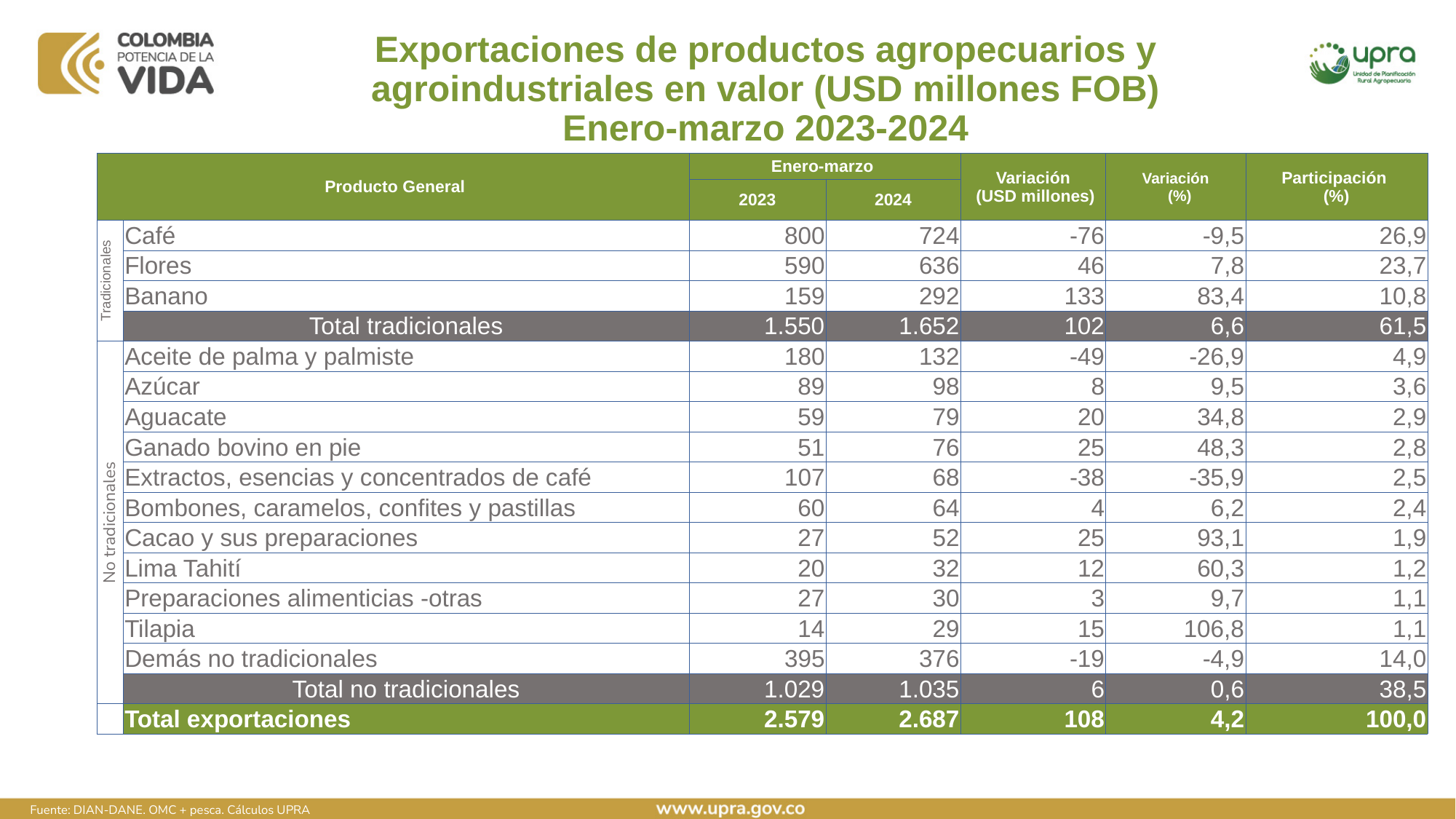

# Exportaciones de productos agropecuarios y agroindustriales en valor (USD millones FOB) Enero-marzo 2023-2024
| Producto General | Producto General | Enero-marzo |  | Variación (USD millones) | Variación (%) | Participación (%) |
| --- | --- | --- | --- | --- | --- | --- |
|  |  | 2023 | 2024 |  |  |  |
| Tradicionales | Café | 800 | 724 | -76 | -9,5 | 26,9 |
| 2 | Flores | 590 | 636 | 46 | 7,8 | 23,7 |
| 3 | Banano | 159 | 292 | 133 | 83,4 | 10,8 |
|  | Total tradicionales | 1.550 | 1.652 | 102 | 6,6 | 61,5 |
| No tradicionales | Aceite de palma y palmiste | 180 | 132 | -49 | -26,9 | 4,9 |
|  | Azúcar | 89 | 98 | 8 | 9,5 | 3,6 |
|  | Aguacate | 59 | 79 | 20 | 34,8 | 2,9 |
|  | Ganado bovino en pie | 51 | 76 | 25 | 48,3 | 2,8 |
|  | Extractos, esencias y concentrados de café | 107 | 68 | -38 | -35,9 | 2,5 |
|  | Bombones, caramelos, confites y pastillas | 60 | 64 | 4 | 6,2 | 2,4 |
|  | Cacao y sus preparaciones | 27 | 52 | 25 | 93,1 | 1,9 |
|  | Lima Tahití | 20 | 32 | 12 | 60,3 | 1,2 |
|  | Preparaciones alimenticias -otras | 27 | 30 | 3 | 9,7 | 1,1 |
|  | Tilapia | 14 | 29 | 15 | 106,8 | 1,1 |
|  | Demás no tradicionales | 395 | 376 | -19 | -4,9 | 14,0 |
|  | Total no tradicionales | 1.029 | 1.035 | 6 | 0,6 | 38,5 |
|  | Total exportaciones | 2.579 | 2.687 | 108 | 4,2 | 100,0 |
Fuente: DIAN-DANE. OMC + pesca. Cálculos UPRA